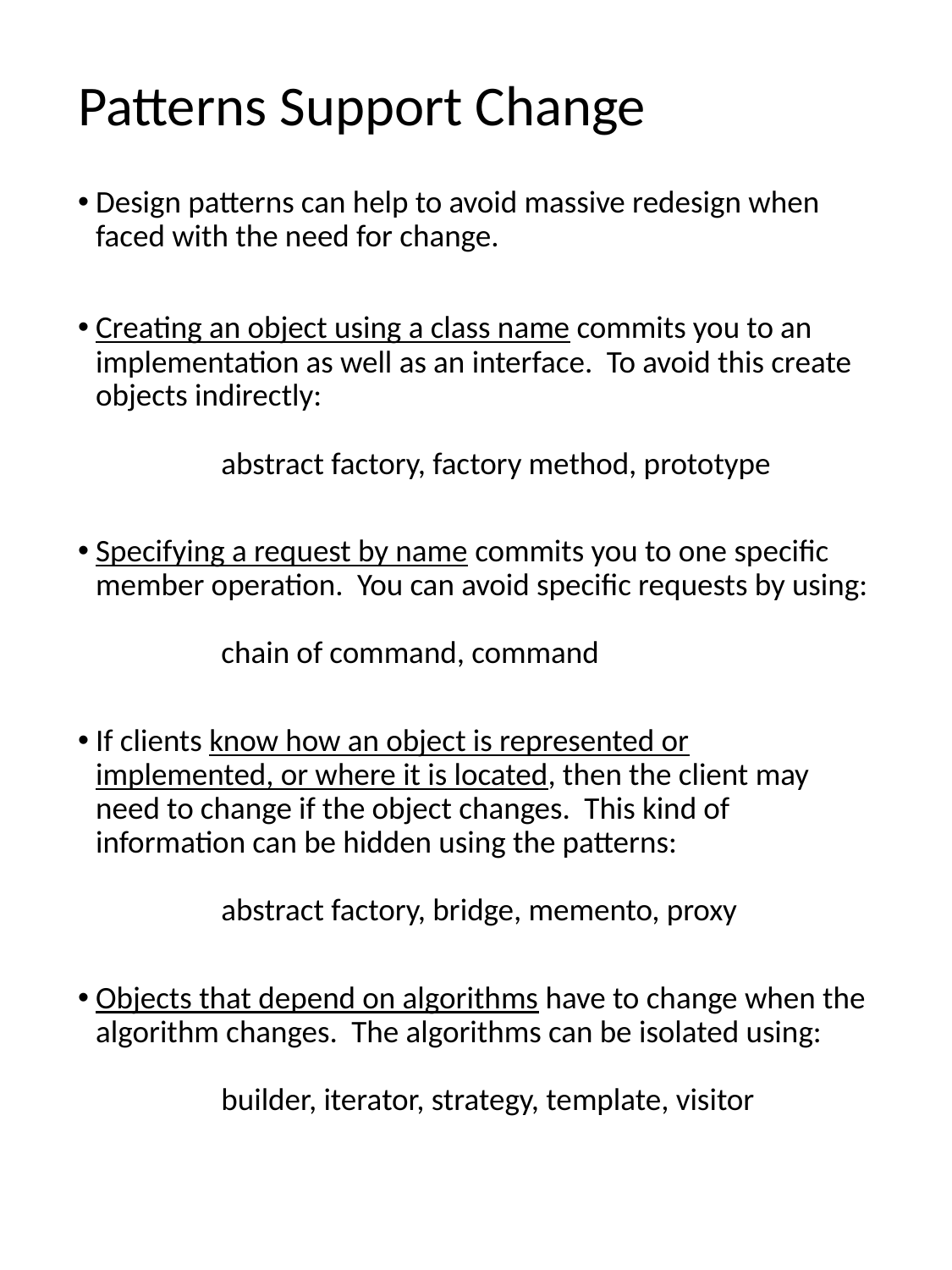

# Patterns Support Change
Design patterns can help to avoid massive redesign when faced with the need for change.
Creating an object using a class name commits you to an implementation as well as an interface.  To avoid this create objects indirectly:
	abstract factory, factory method, prototype
Specifying a request by name commits you to one specific member operation.  You can avoid specific requests by using:
	chain of command, command
If clients know how an object is represented or implemented, or where it is located, then the client may need to change if the object changes.  This kind of information can be hidden using the patterns:
	abstract factory, bridge, memento, proxy
Objects that depend on algorithms have to change when the algorithm changes.  The algorithms can be isolated using:
	builder, iterator, strategy, template, visitor